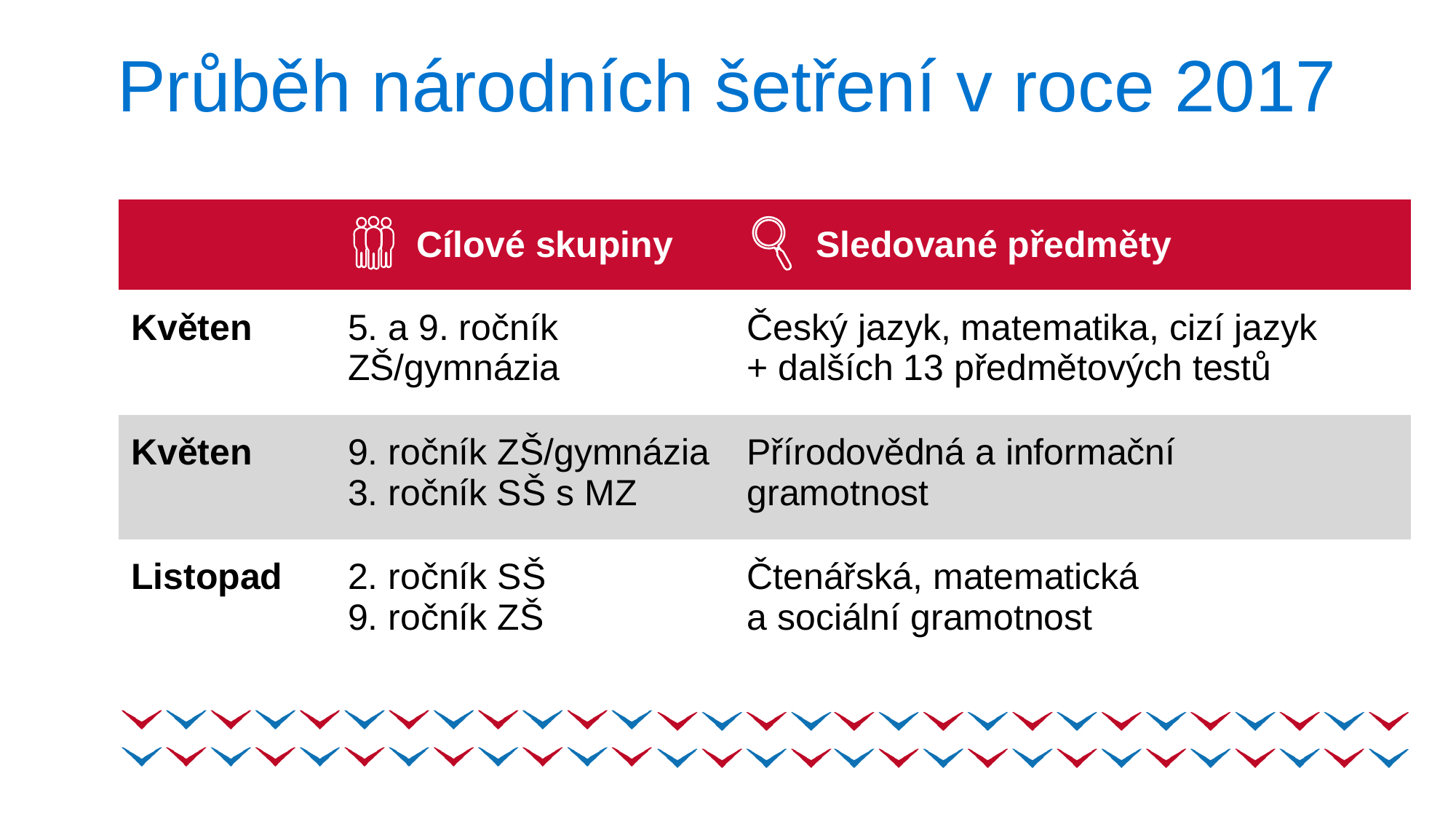

# Průběh národních šetření v roce 2017
|  | Cílové skupiny | Sledované předměty |
| --- | --- | --- |
| Květen | 5. a 9. ročník ZŠ/gymnázia | Český jazyk, matematika, cizí jazyk + dalších 13 předmětových testů |
| Květen | 9. ročník ZŠ/gymnázia 3. ročník SŠ s MZ | Přírodovědná a informační gramotnost |
| Listopad | 2. ročník SŠ 9. ročník ZŠ | Čtenářská, matematická a sociální gramotnost |